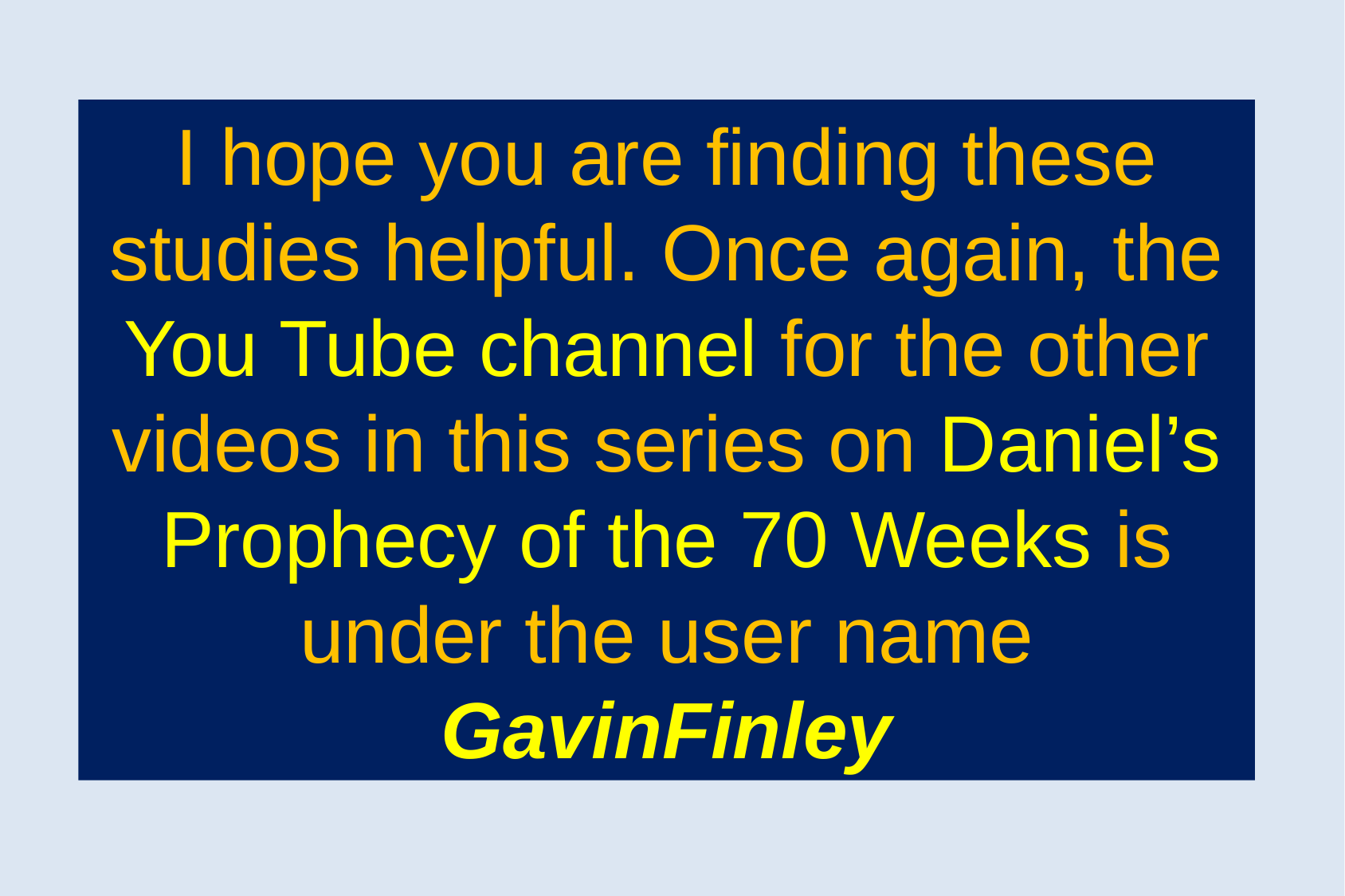

I hope you are finding these studies helpful. Once again, the You Tube channel for the other videos in this series on Daniel’s Prophecy of the 70 Weeks is under the user name GavinFinley